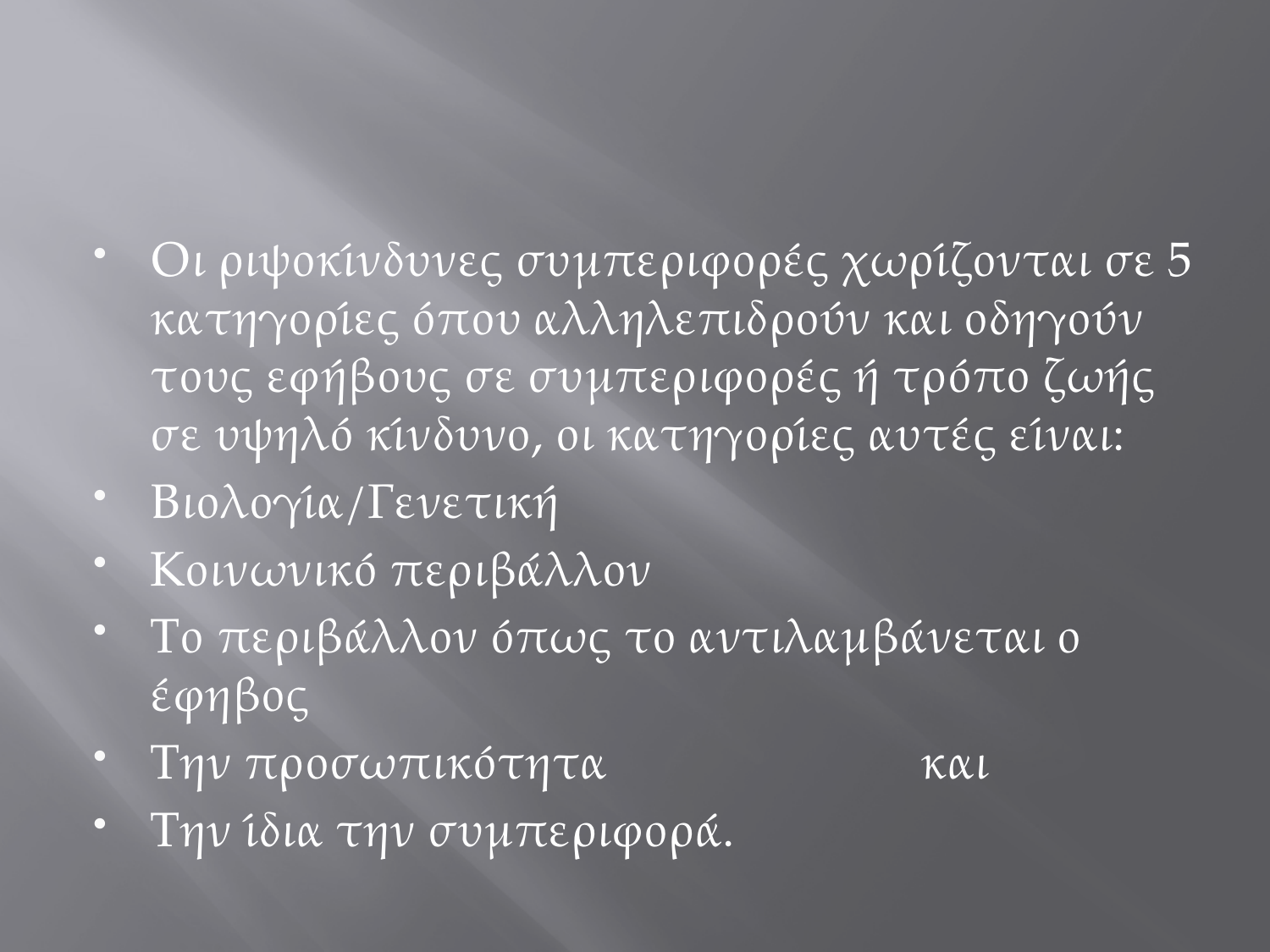

#
Οι ριψοκίνδυνες συμπεριφορές χωρίζονται σε 5 κατηγορίες όπου αλληλεπιδρούν και οδηγούν τους εφήβους σε συμπεριφορές ή τρόπο ζωής σε υψηλό κίνδυνο, οι κατηγορίες αυτές είναι:
Βιολογία/Γενετική
Κοινωνικό περιβάλλον
Το περιβάλλον όπως το αντιλαμβάνεται ο έφηβος
Την προσωπικότητα                          και
Την ίδια την συμπεριφορά.